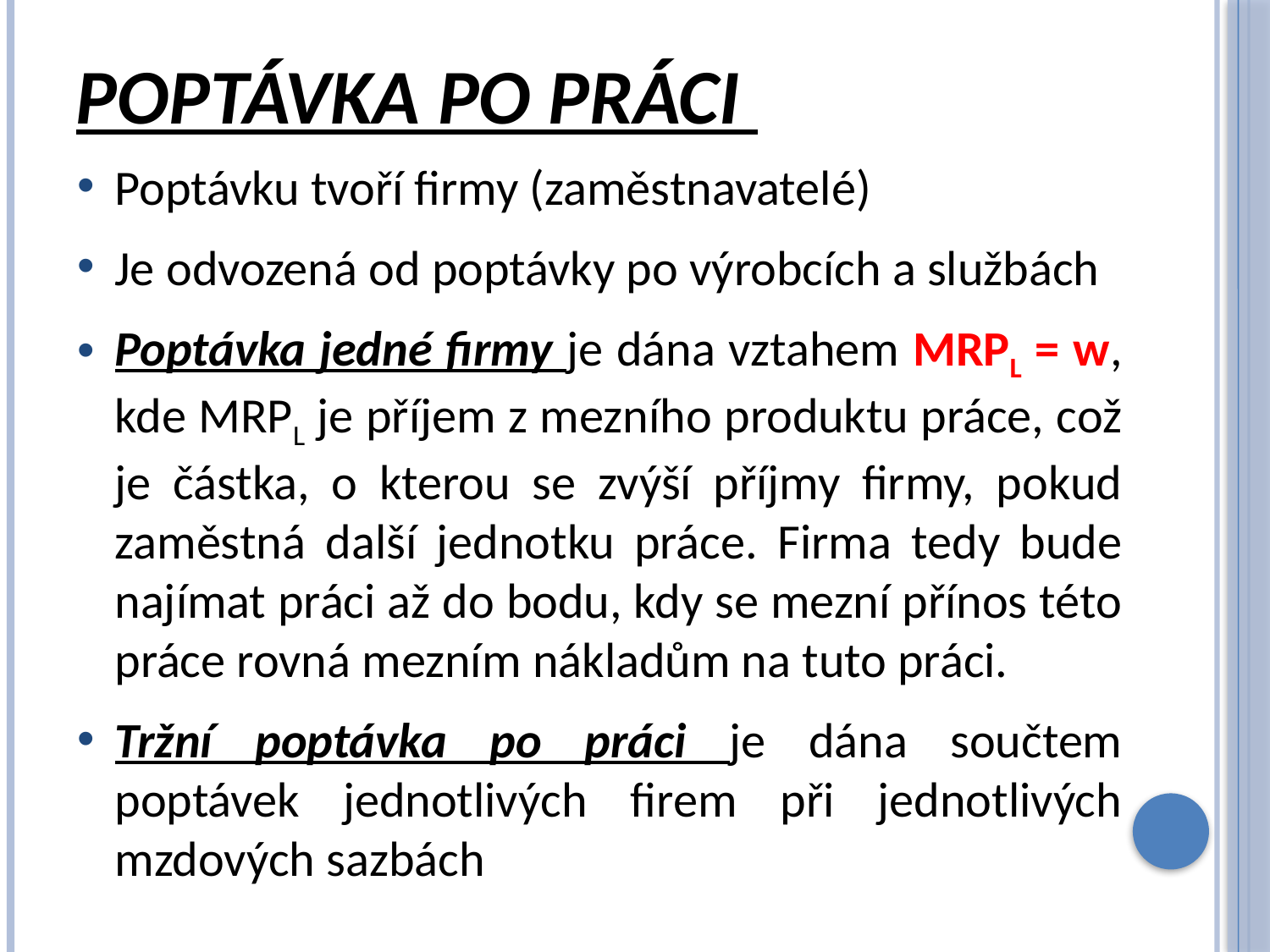

# Poptávka po práci
Poptávku tvoří firmy (zaměstnavatelé)
Je odvozená od poptávky po výrobcích a službách
Poptávka jedné firmy je dána vztahem MRPL = w, kde MRPL je příjem z mezního produktu práce, což je částka, o kterou se zvýší příjmy firmy, pokud zaměstná další jednotku práce. Firma tedy bude najímat práci až do bodu, kdy se mezní přínos této práce rovná mezním nákladům na tuto práci.
Tržní poptávka po práci je dána součtem poptávek jednotlivých firem při jednotlivých mzdových sazbách